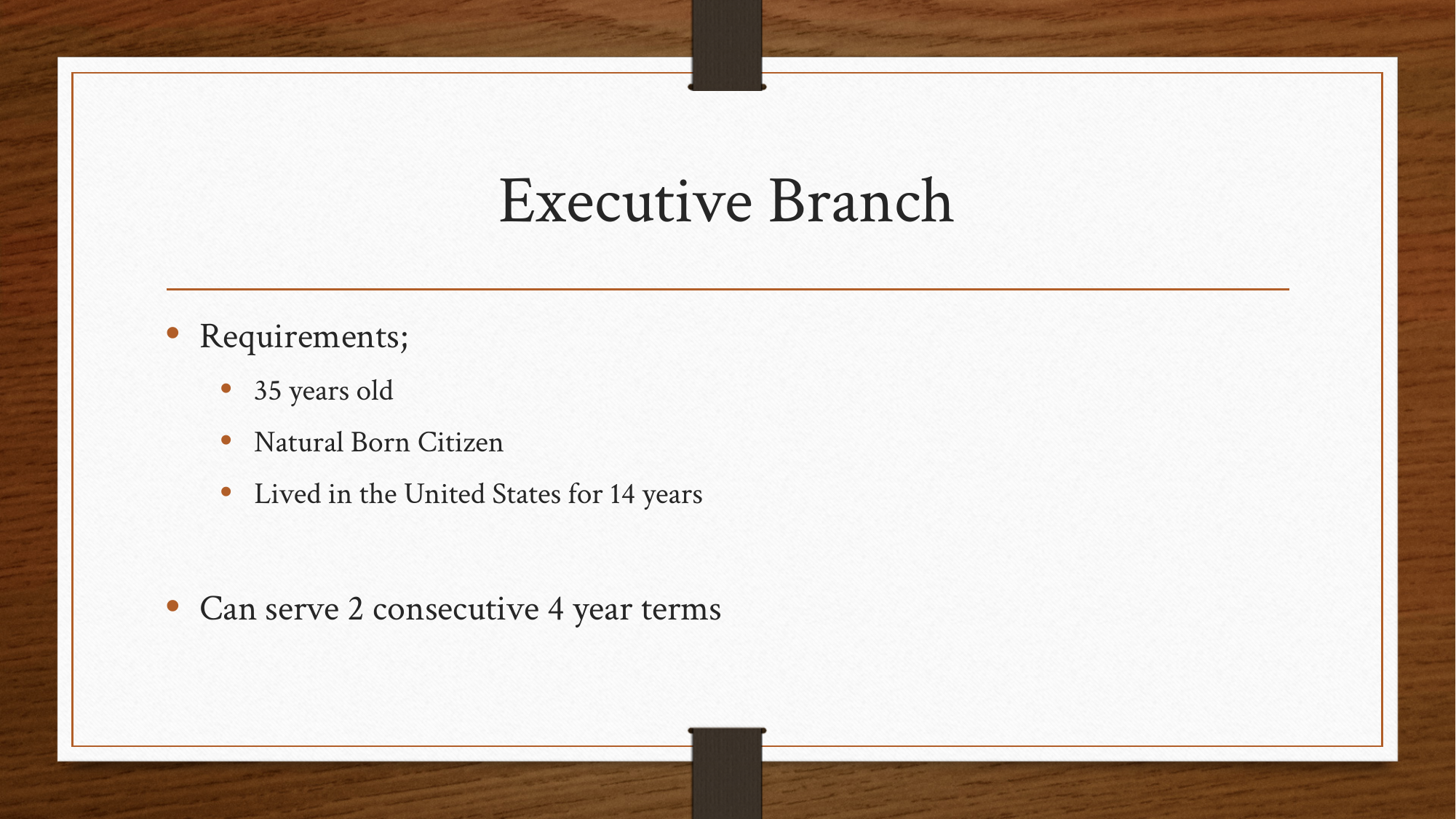

# Executive Branch
Requirements;
35 years old
Natural Born Citizen
Lived in the United States for 14 years

Can serve 2 consecutive 4 year terms